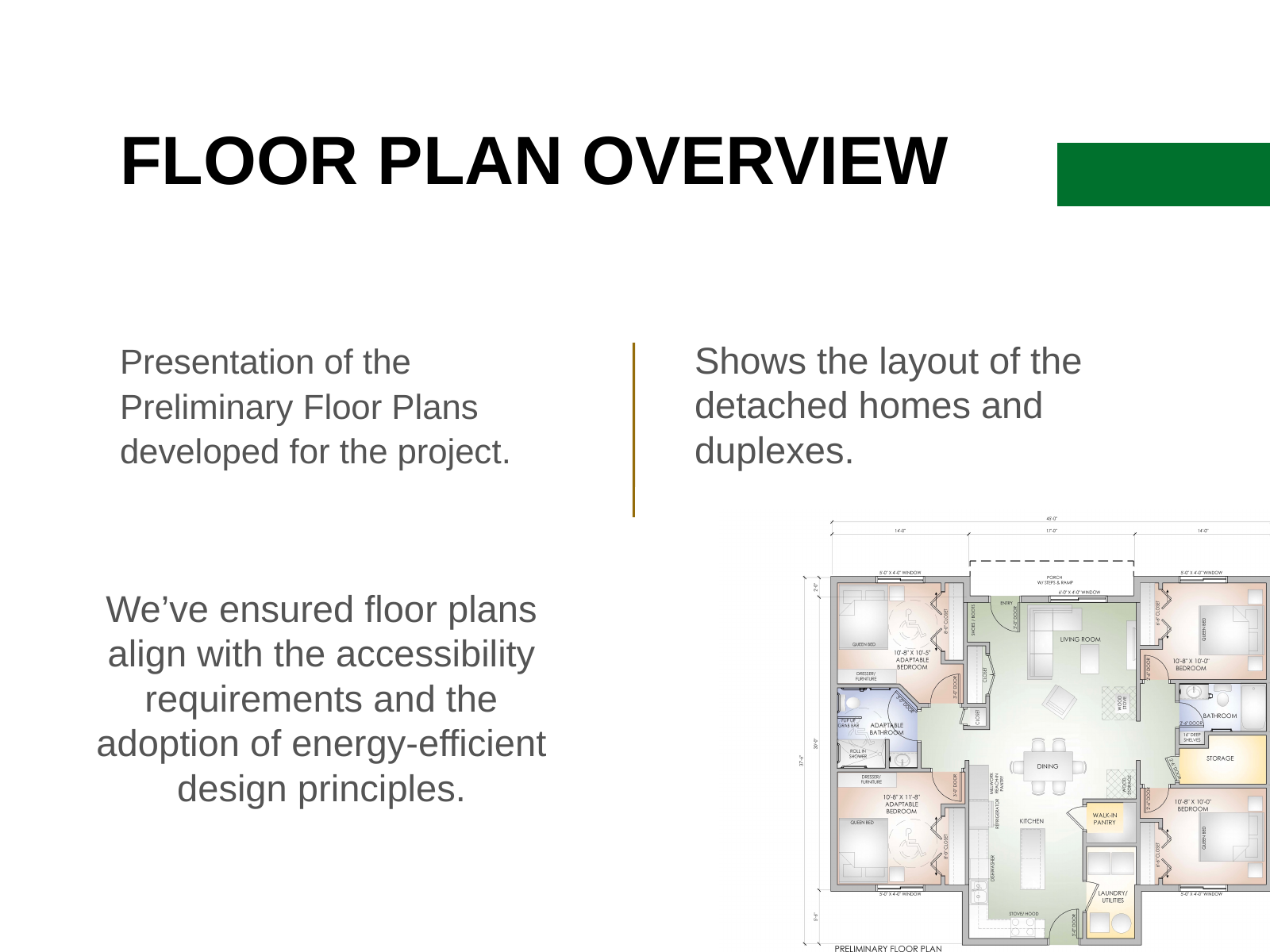

FLOOR PLAN OVERVIEW

Presentation of the Preliminary Floor Plans developed for the project.
Shows the layout of the detached homes and duplexes.

We’ve ensured floor plans align with the accessibility requirements and the adoption of energy-efficient
design principles.